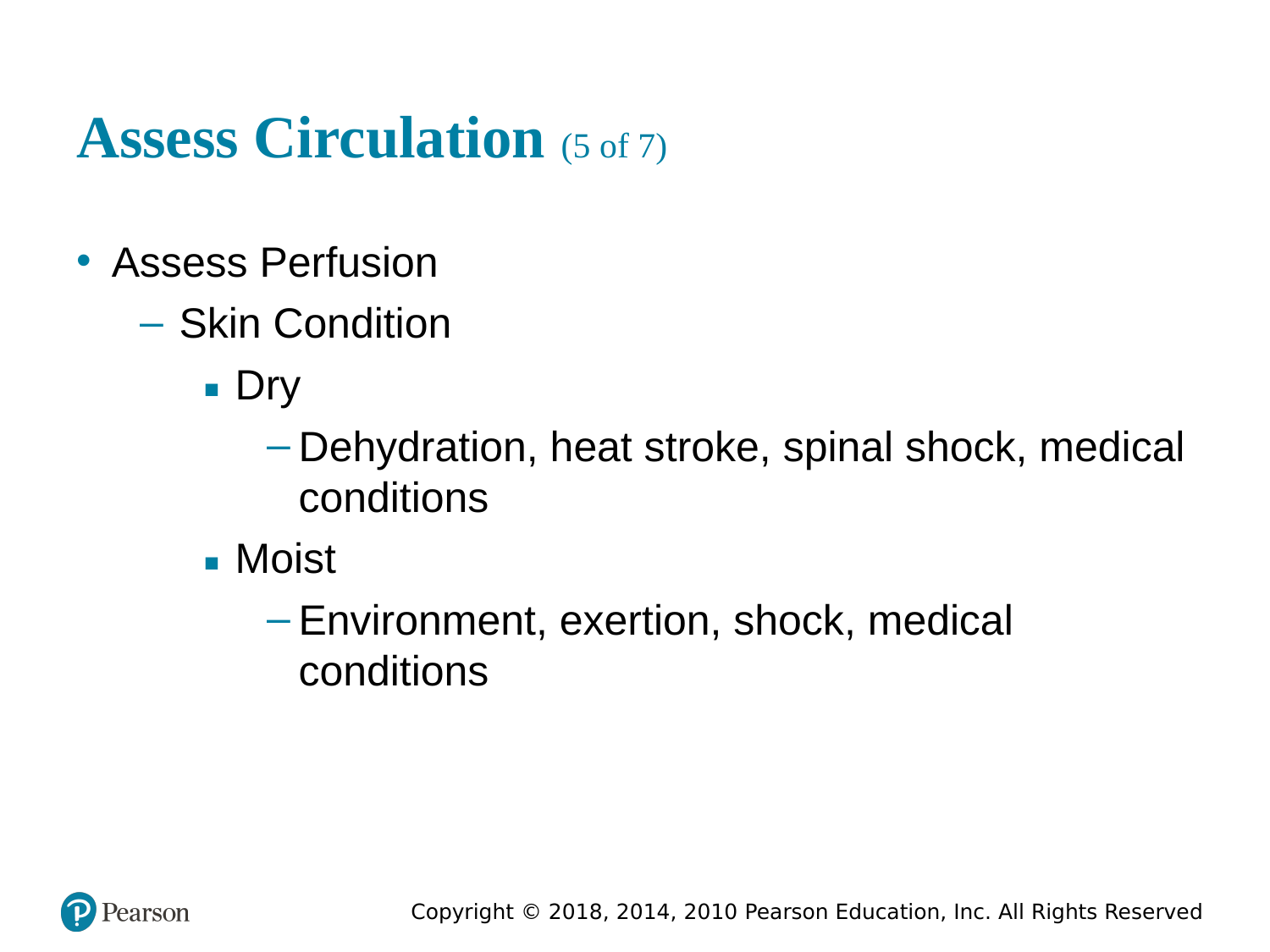

# Assess Circulation (5 of 7)
Assess Perfusion
Skin Condition
Dry
Dehydration, heat stroke, spinal shock, medical conditions
Moist
Environment, exertion, shock, medical conditions